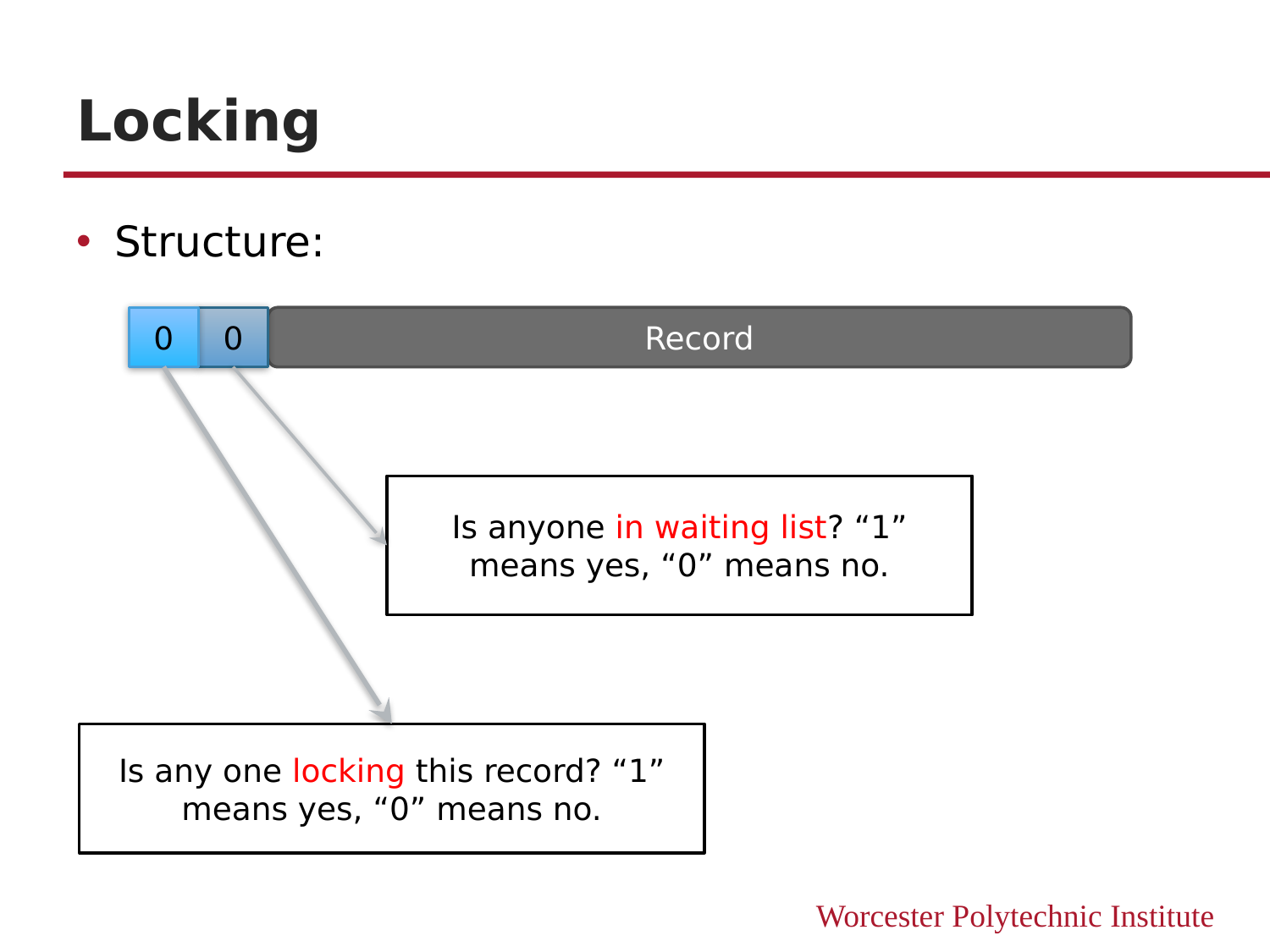

# Locking
Structure:
0
0
Record
Is anyone in waiting list? “1” means yes, “0” means no.
Is any one locking this record? “1” means yes, “0” means no.